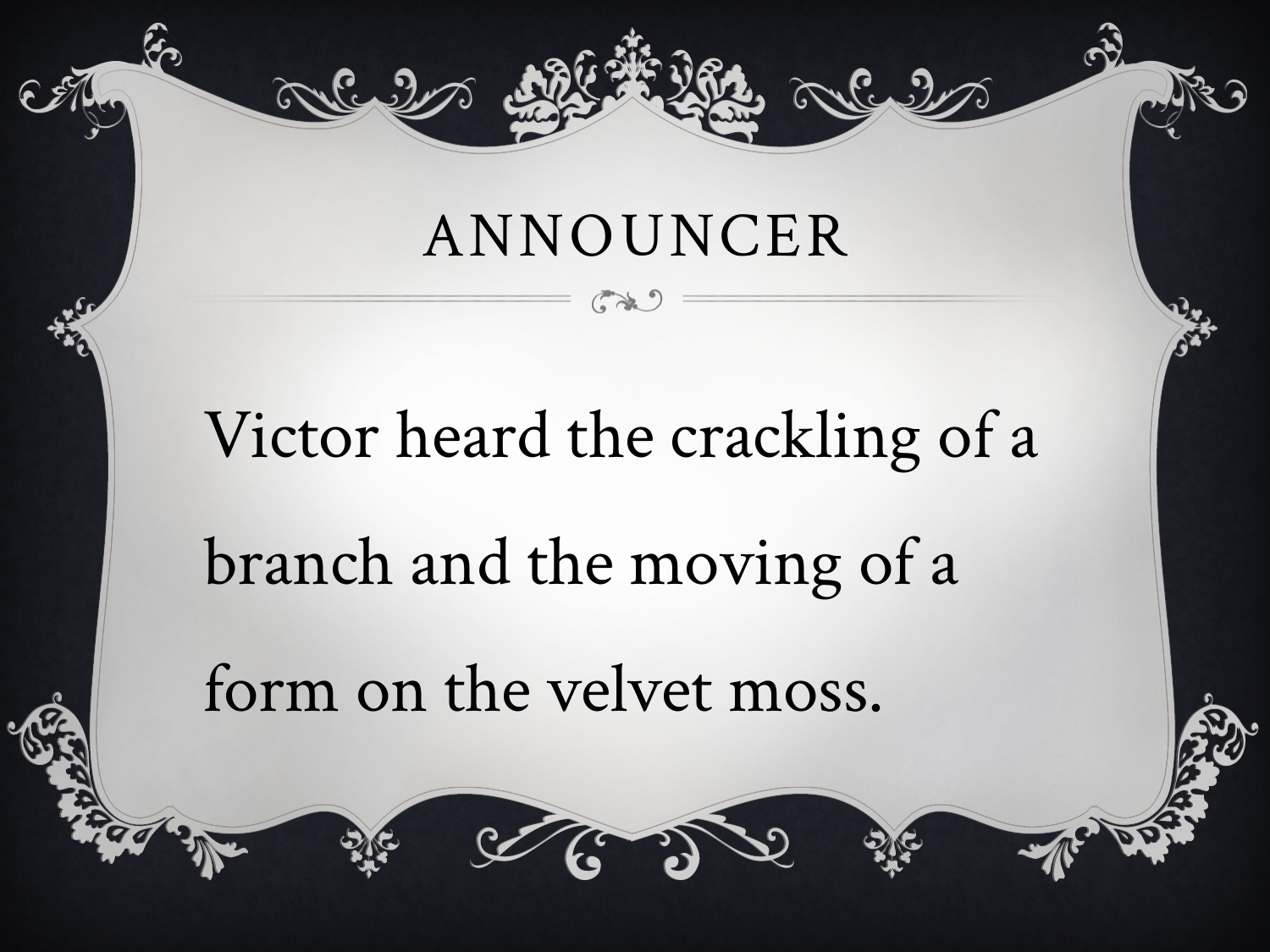

# announcer
Victor heard the crackling of a branch and the moving of a form on the velvet moss.